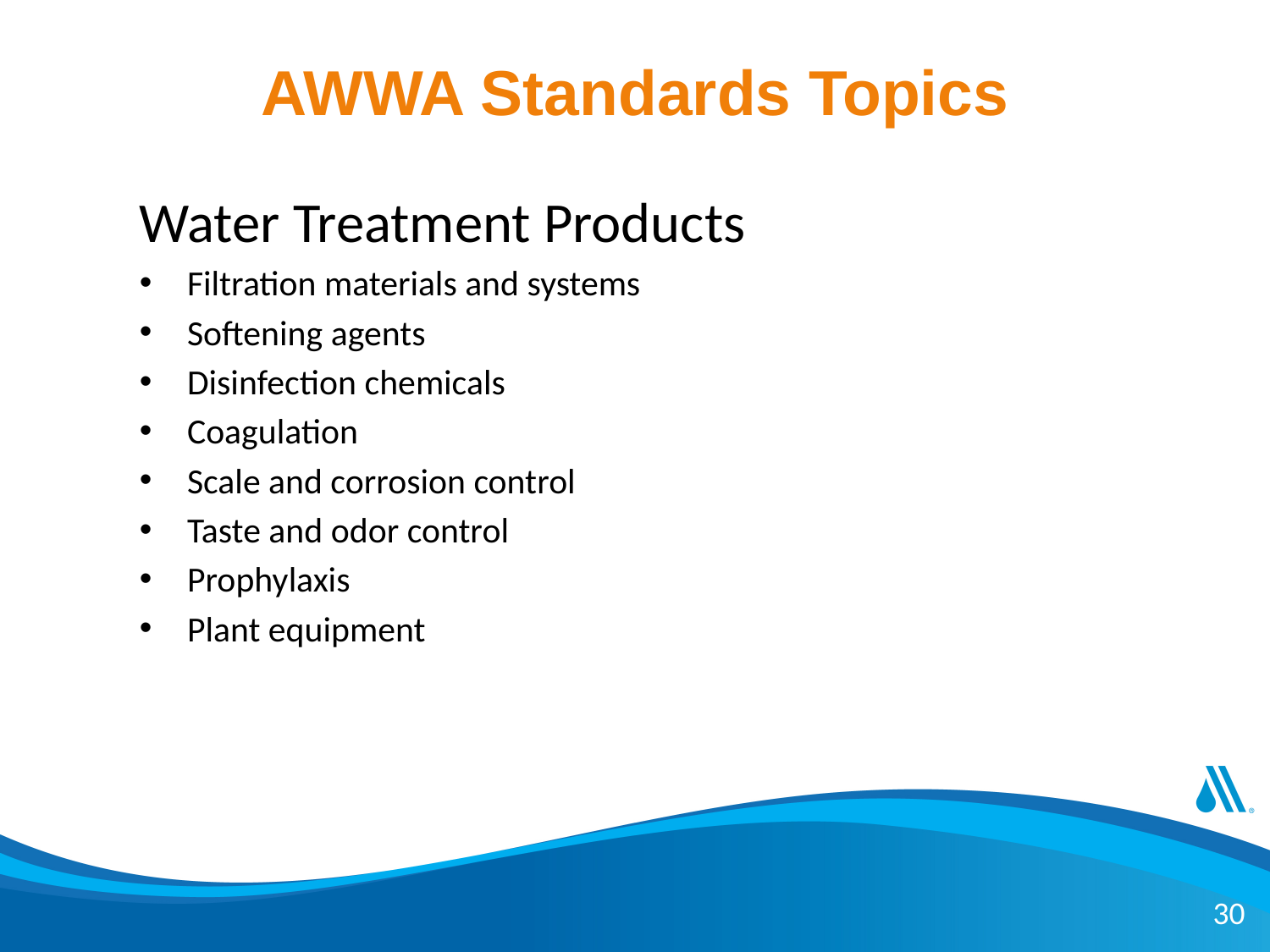

# AWWA Standards Topics

Water Treatment Products
Filtration materials and systems
Softening agents
Disinfection chemicals
Coagulation
Scale and corrosion control
Taste and odor control
Prophylaxis
Plant equipment

30